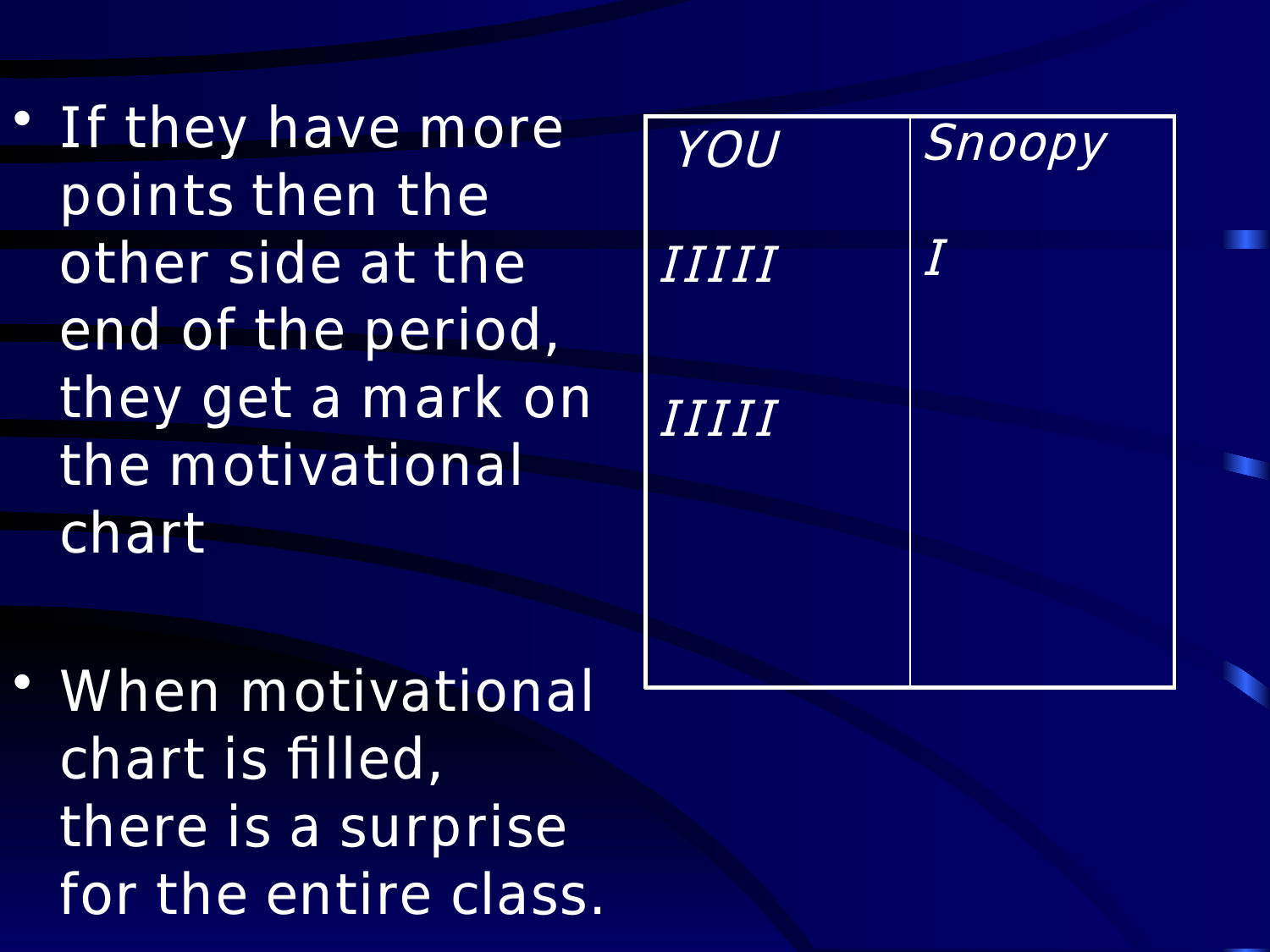

If they have more points then the other side at the end of the period, they get a mark on the motivational chart

When motivational chart is filled, there is a surprise for the entire class.

| YOU IIIII IIIII | Snoopy I |
| --- | --- |